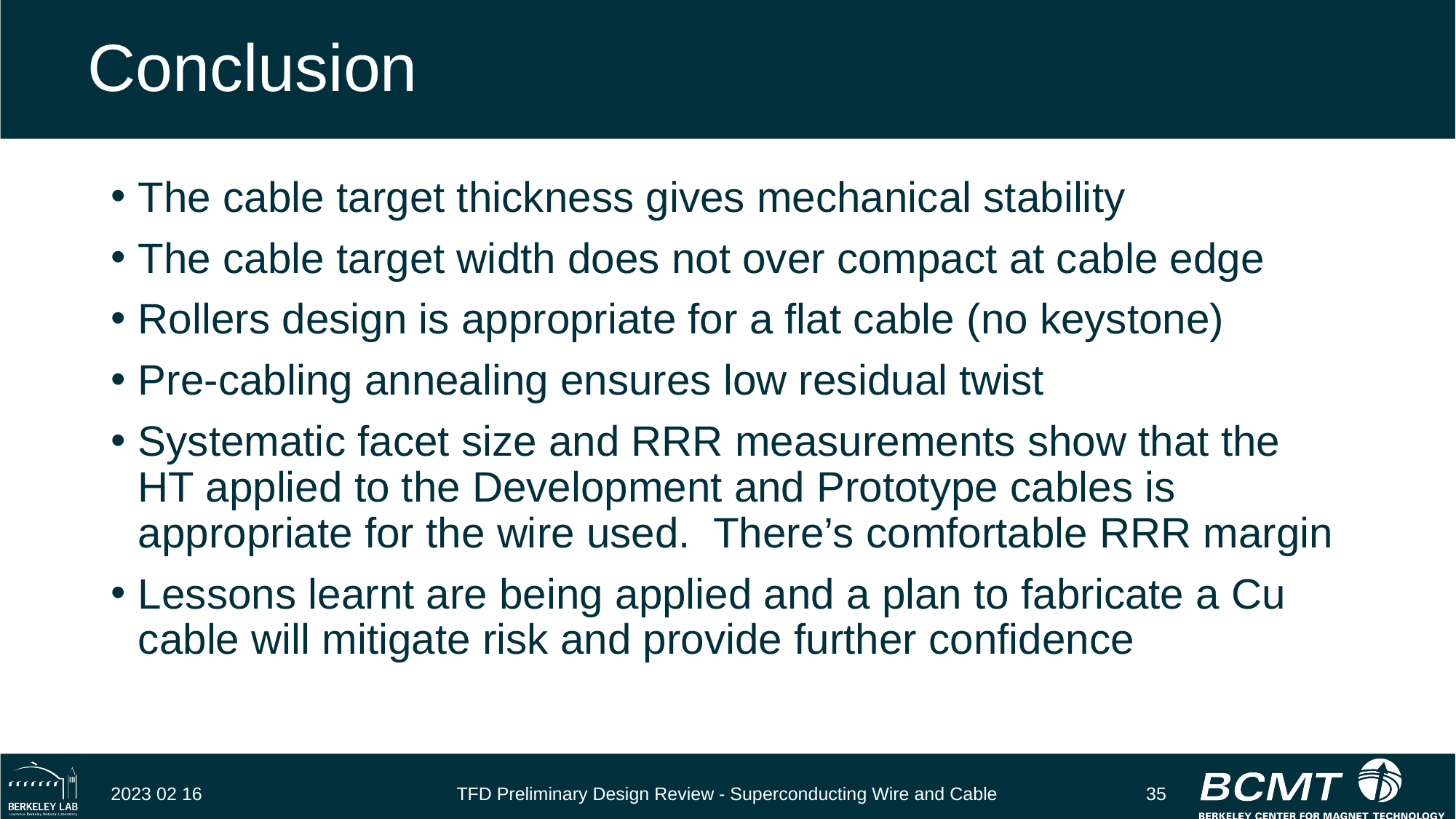

# Conclusion
The cable target thickness gives mechanical stability
The cable target width does not over compact at cable edge
Rollers design is appropriate for a flat cable (no keystone)
Pre-cabling annealing ensures low residual twist
Systematic facet size and RRR measurements show that the HT applied to the Development and Prototype cables is appropriate for the wire used.  There’s comfortable RRR margin
Lessons learnt are being applied and a plan to fabricate a Cu cable will mitigate risk and provide further confidence
2023 02 16
TFD Preliminary Design Review - Superconducting Wire and Cable
35